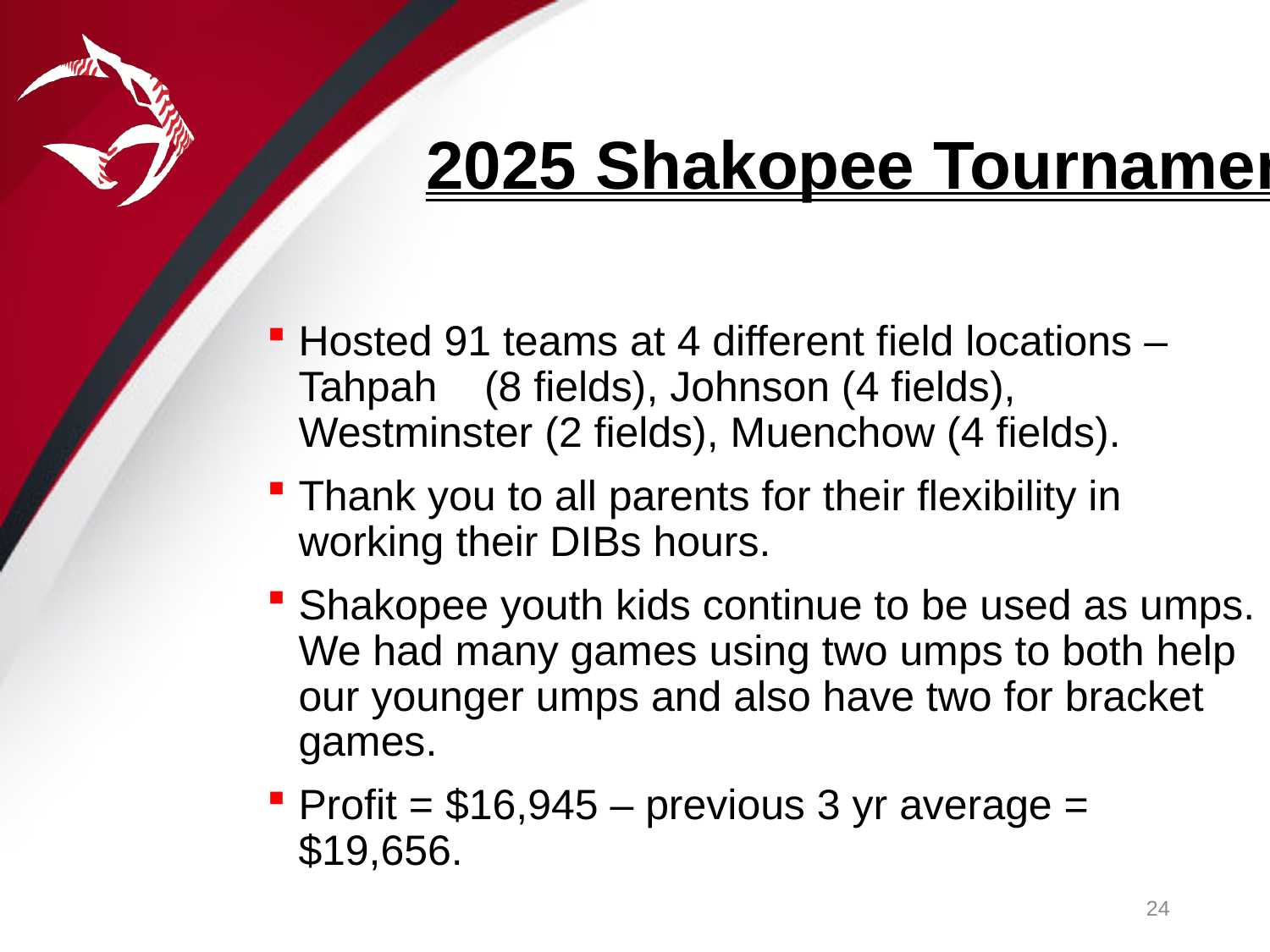

2025 Shakopee Tournament
Hosted 91 teams at 4 different field locations – Tahpah    (8 fields), Johnson (4 fields), Westminster (2 fields), Muenchow (4 fields).
Thank you to all parents for their flexibility in working their DIBs hours.
Shakopee youth kids continue to be used as umps. We had many games using two umps to both help our younger umps and also have two for bracket games.
Profit = $16,945 – previous 3 yr average = $19,656.

24